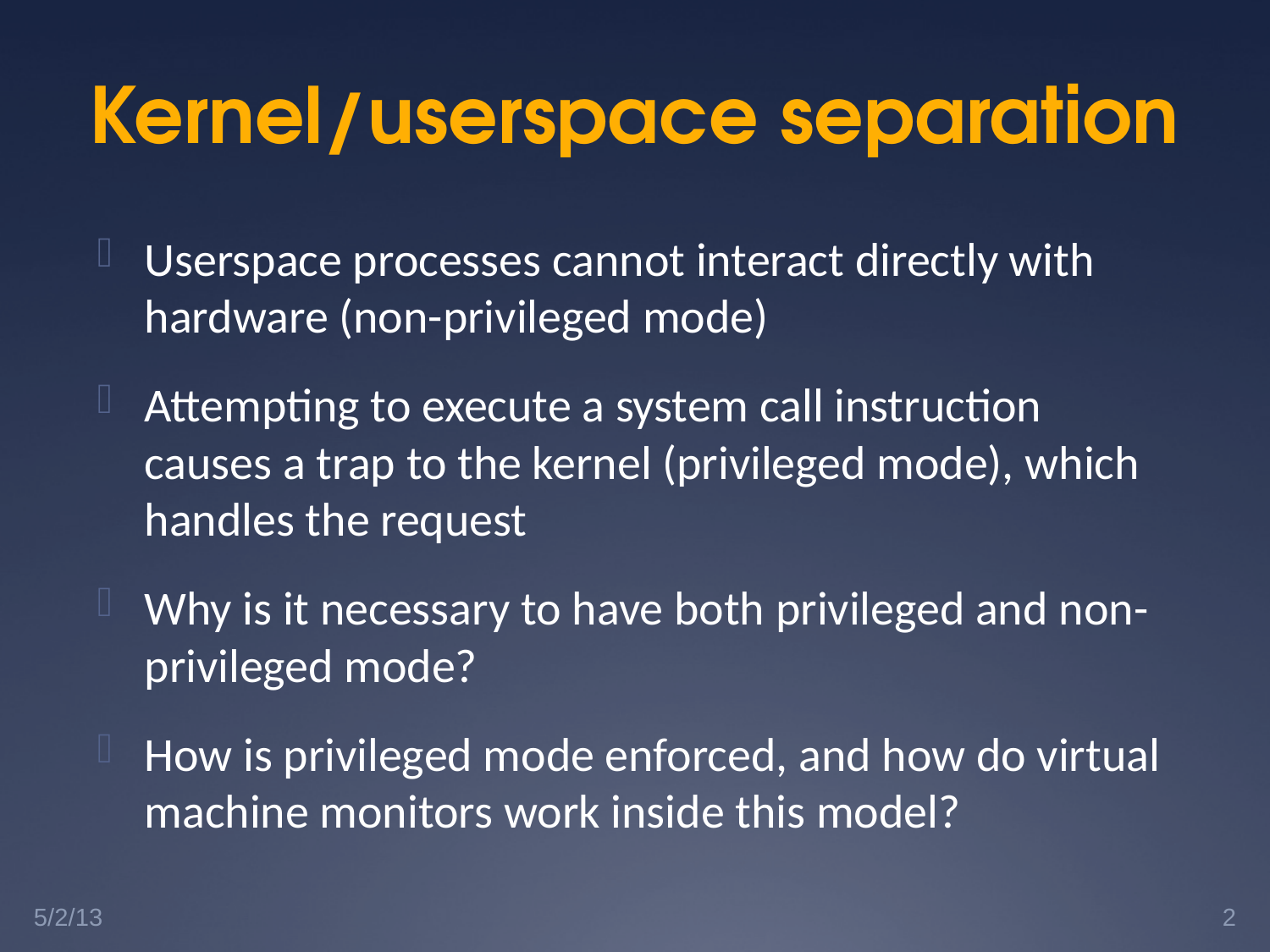

# Kernel/userspace separation
Userspace processes cannot interact directly with hardware (non-privileged mode)
Attempting to execute a system call instruction causes a trap to the kernel (privileged mode), which handles the request
Why is it necessary to have both privileged and non-privileged mode?
How is privileged mode enforced, and how do virtual machine monitors work inside this model?
5/2/13
2